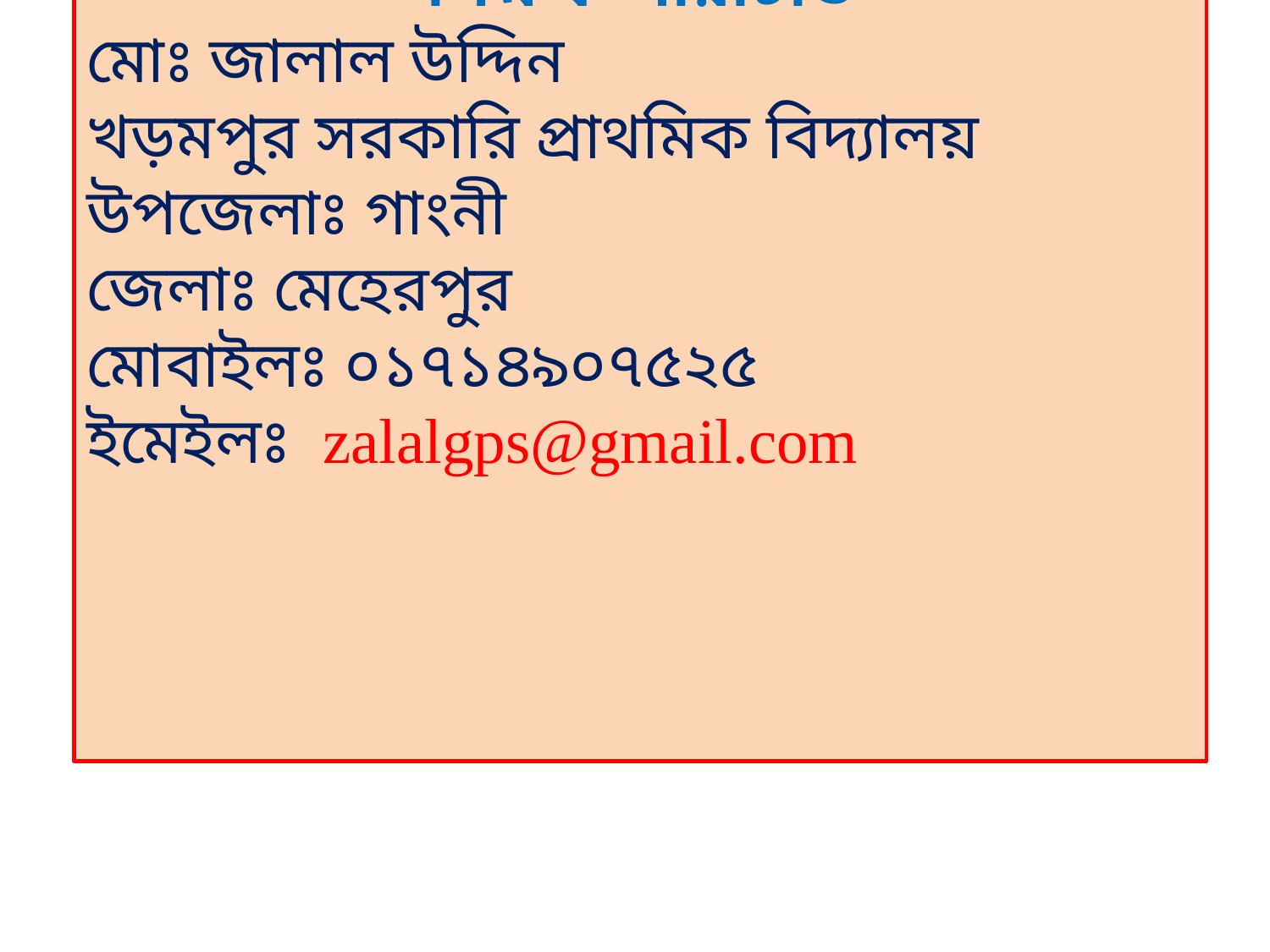

শিক্ষক পরিচিতি
মোঃ জালাল উদ্দিন
খড়মপুর সরকারি প্রাথমিক বিদ্যালয়
উপজেলাঃ গাংনী
জেলাঃ মেহেরপুর
মোবাইলঃ ০১৭১৪৯০৭৫২৫
ইমেইলঃ  zalalgps@gmail.com